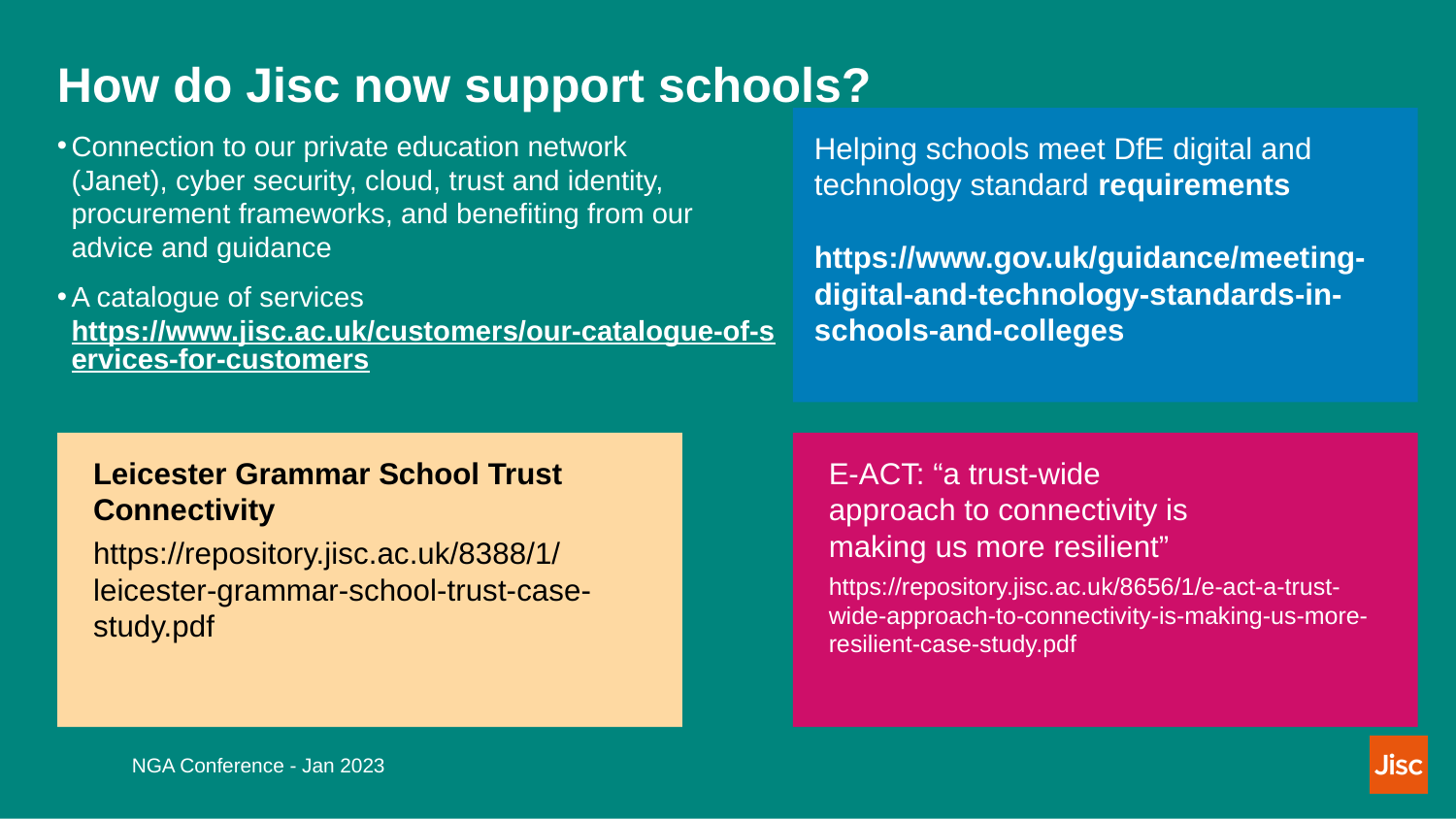

# How do Jisc now support schools?
Helping schools meet DfE digital and technology standard requirements

https://www.gov.uk/guidance/meeting-digital-and-technology-standards-in-schools-and-colleges
Connection to our private education network (Janet), cyber security, cloud, trust and identity, procurement frameworks, and benefiting from our advice and guidance
A catalogue of services   https://www.jisc.ac.uk/customers/our-catalogue-of-services-for-customers
Leicester Grammar School Trust Connectivity
https://repository.jisc.ac.uk/8388/1/leicester-grammar-school-trust-case-study.pdf
E-ACT: “a trust-wide
approach to connectivity is
making us more resilient”
https://repository.jisc.ac.uk/8656/1/e-act-a-trust-wide-approach-to-connectivity-is-making-us-more-resilient-case-study.pdf
NGA Conference - Jan 2023